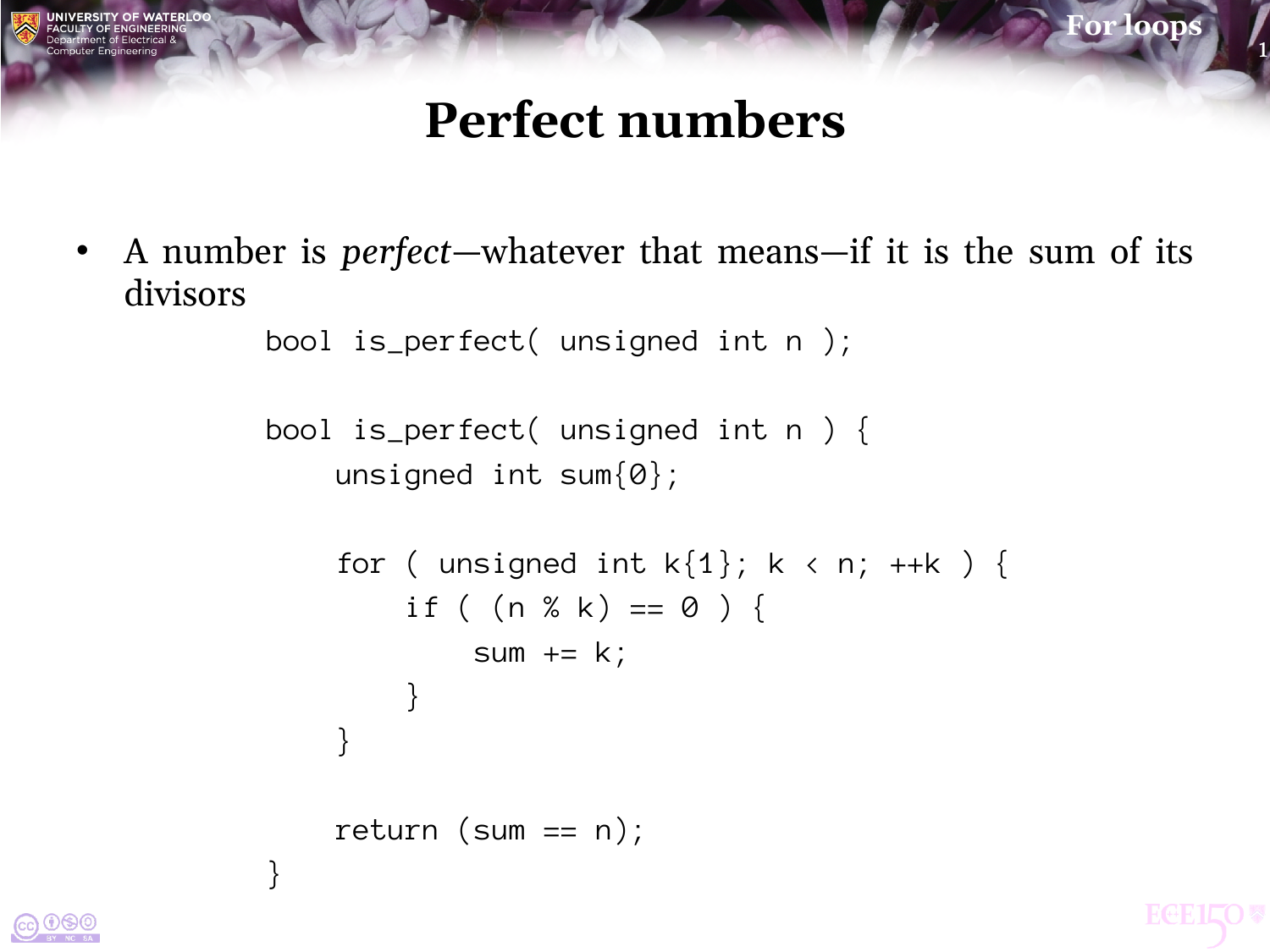

# Perfect numbers
A number is perfect—whatever that means—if it is the sum of its divisors
	bool is_perfect( unsigned int n );

	bool is_perfect( unsigned int n ) {
	    unsigned int sum{0};

	    for ( unsigned int k{1}; k < n; ++k ) {
	        if ( (n % k) == 0 ) {
	            sum += k;
	        }
	    }

	    return (sum == n);
	}